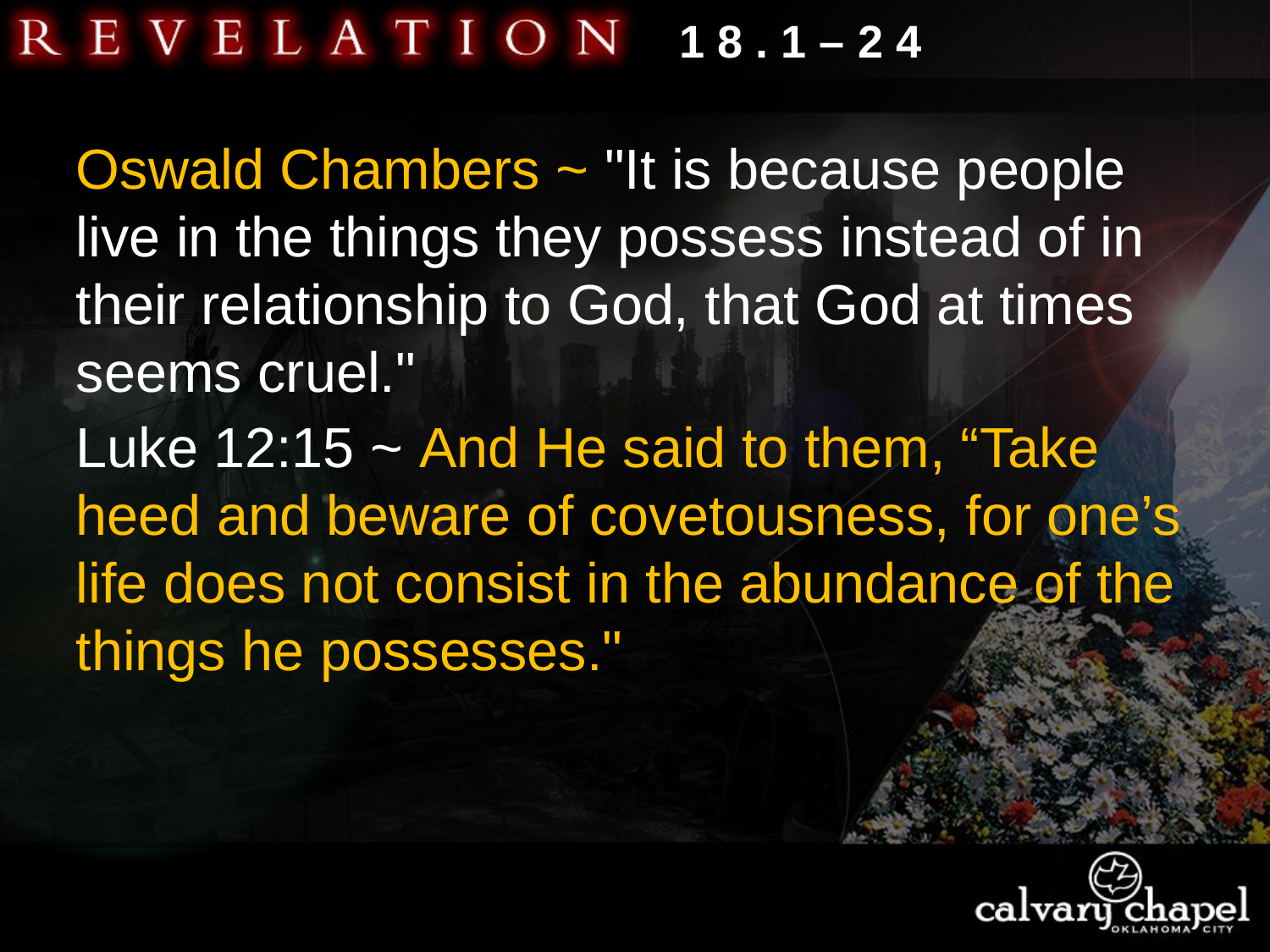

1 8 . 1 – 2 4
Oswald Chambers ~ "It is because people live in the things they possess instead of in their relationship to God, that God at times seems cruel."
Luke 12:15 ~ And He said to them, “Take heed and beware of covetousness, for one’s life does not consist in the abundance of the things he possesses."